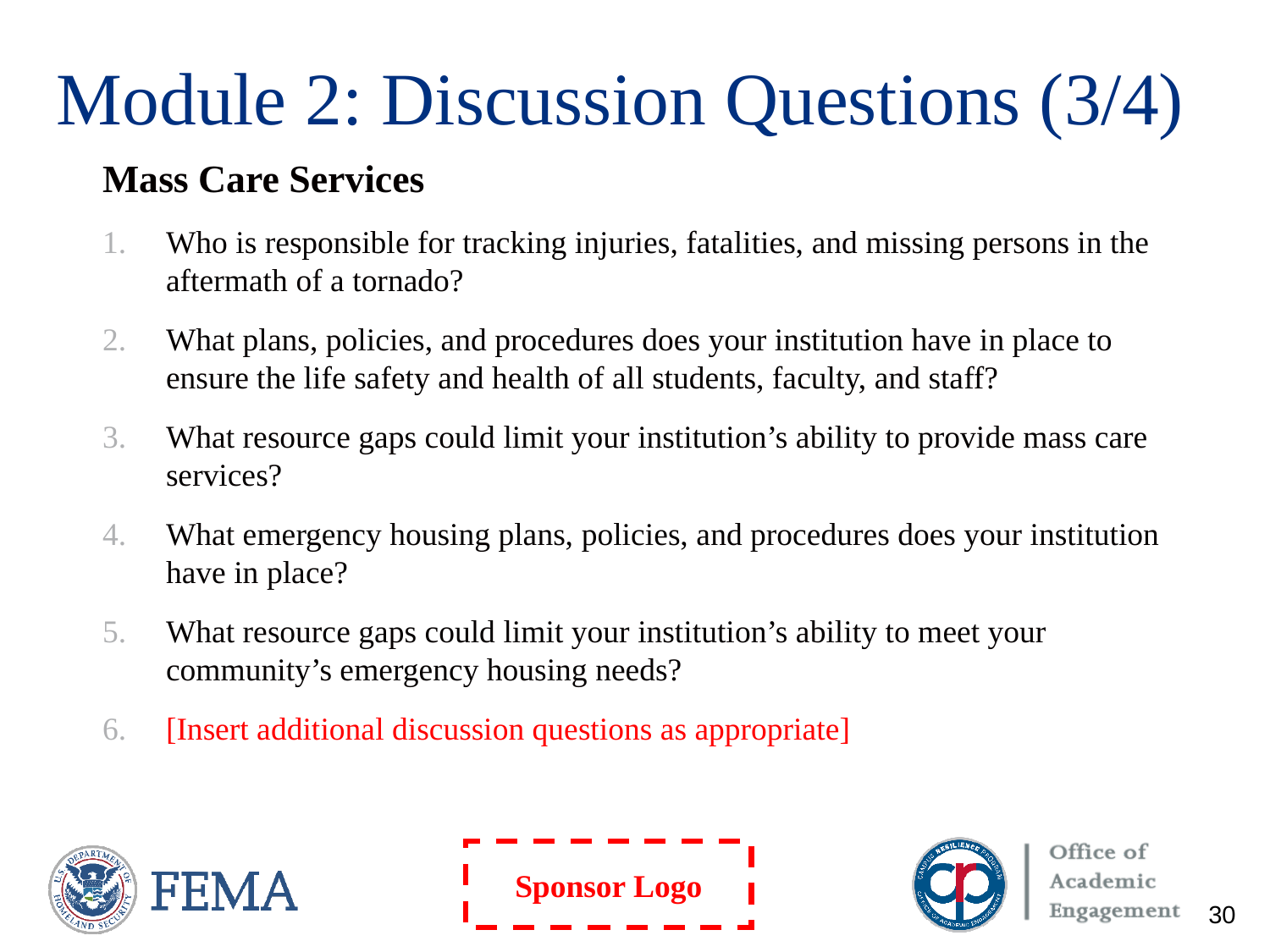

# Module 2: Discussion Questions (3/4)
Mass Care Services
Who is responsible for tracking injuries, fatalities, and missing persons in the aftermath of a tornado?
What plans, policies, and procedures does your institution have in place to ensure the life safety and health of all students, faculty, and staff?
What resource gaps could limit your institution’s ability to provide mass care services?
What emergency housing plans, policies, and procedures does your institution have in place?
What resource gaps could limit your institution’s ability to meet your community’s emergency housing needs?
[Insert additional discussion questions as appropriate]
30